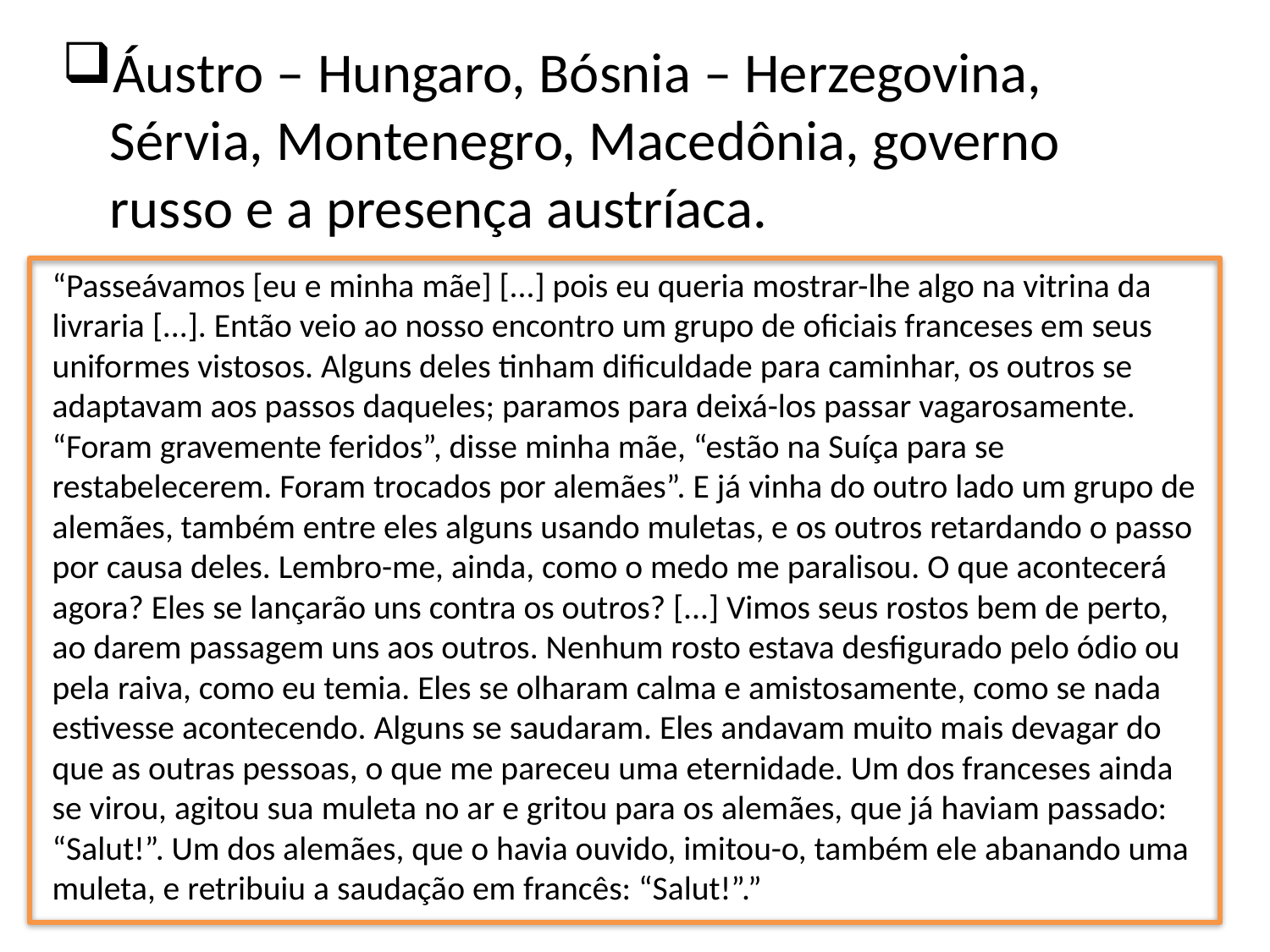

Áustro – Hungaro, Bósnia – Herzegovina, Sérvia, Montenegro, Macedônia, governo russo e a presença austríaca.

“Passeávamos [eu e minha mãe] [...] pois eu queria mostrar-lhe algo na vitrina da livraria [...]. Então veio ao nosso encontro um grupo de oficiais franceses em seus uniformes vistosos. Alguns deles tinham dificuldade para caminhar, os outros se adaptavam aos passos daqueles; paramos para deixá-los passar vagarosamente. “Foram gravemente feridos”, disse minha mãe, “estão na Suíça para se restabelecerem. Foram trocados por alemães”. E já vinha do outro lado um grupo de alemães, também entre eles alguns usando muletas, e os outros retardando o passo por causa deles. Lembro-me, ainda, como o medo me paralisou. O que acontecerá agora? Eles se lançarão uns contra os outros? [...] Vimos seus rostos bem de perto, ao darem passagem uns aos outros. Nenhum rosto estava desfigurado pelo ódio ou pela raiva, como eu temia. Eles se olharam calma e amistosamente, como se nada estivesse acontecendo. Alguns se saudaram. Eles andavam muito mais devagar do que as outras pessoas, o que me pareceu uma eternidade. Um dos franceses ainda se virou, agitou sua muleta no ar e gritou para os alemães, que já haviam passado: “Salut!”. Um dos alemães, que o havia ouvido, imitou-o, também ele abanando uma muleta, e retribuiu a saudação em francês: “Salut!”.”